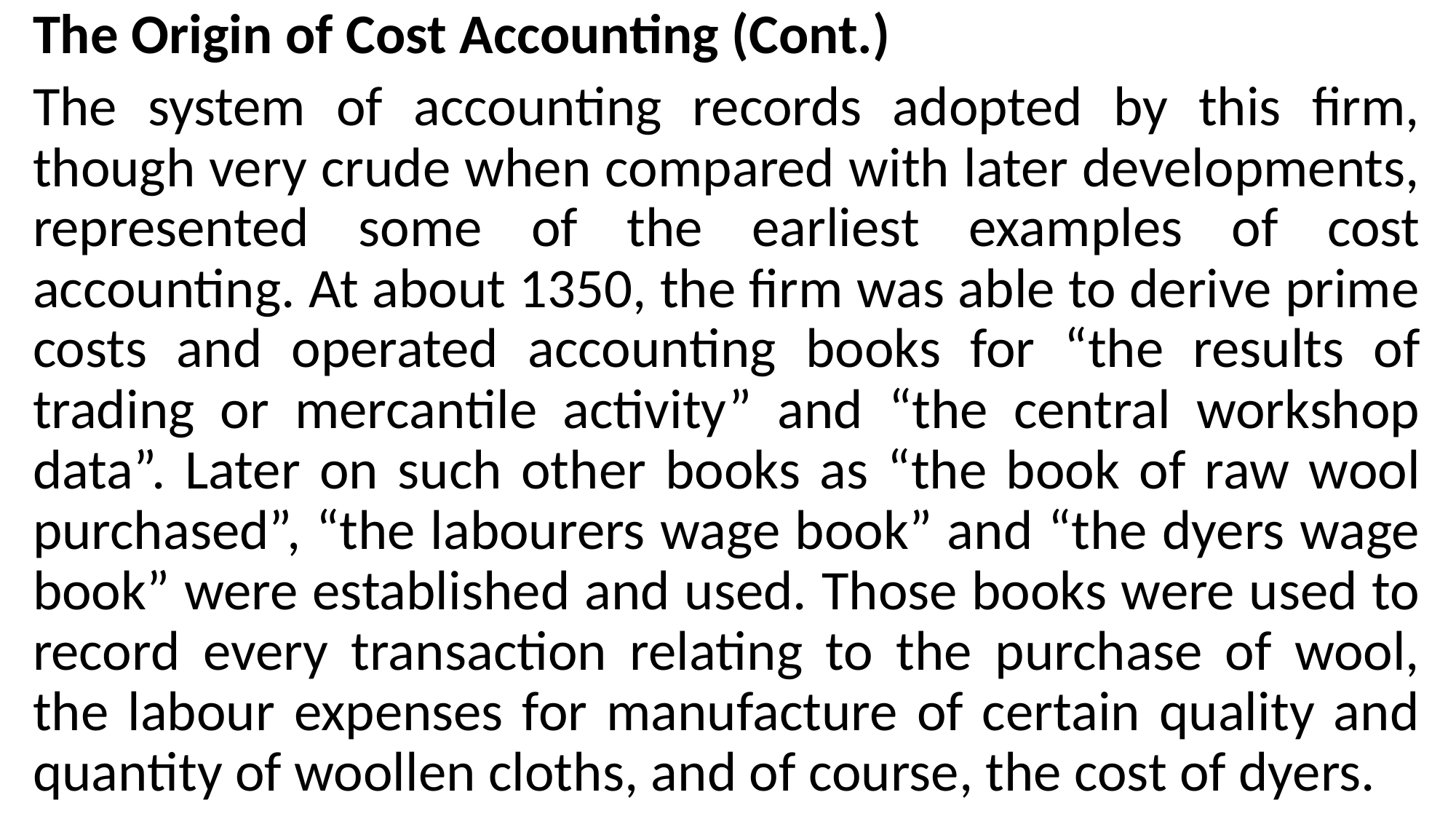

The Origin of Cost Accounting (Cont.)
The system of accounting records adopted by this firm, though very crude when compared with later developments, represented some of the earliest examples of cost accounting. At about 1350, the firm was able to derive prime costs and operated accounting books for “the results of trading or mercantile activity” and “the central workshop data”. Later on such other books as “the book of raw wool purchased”, “the labourers wage book” and “the dyers wage book” were established and used. Those books were used to record every transaction relating to the purchase of wool, the labour expenses for manufacture of certain quality and quantity of woollen cloths, and of course, the cost of dyers.